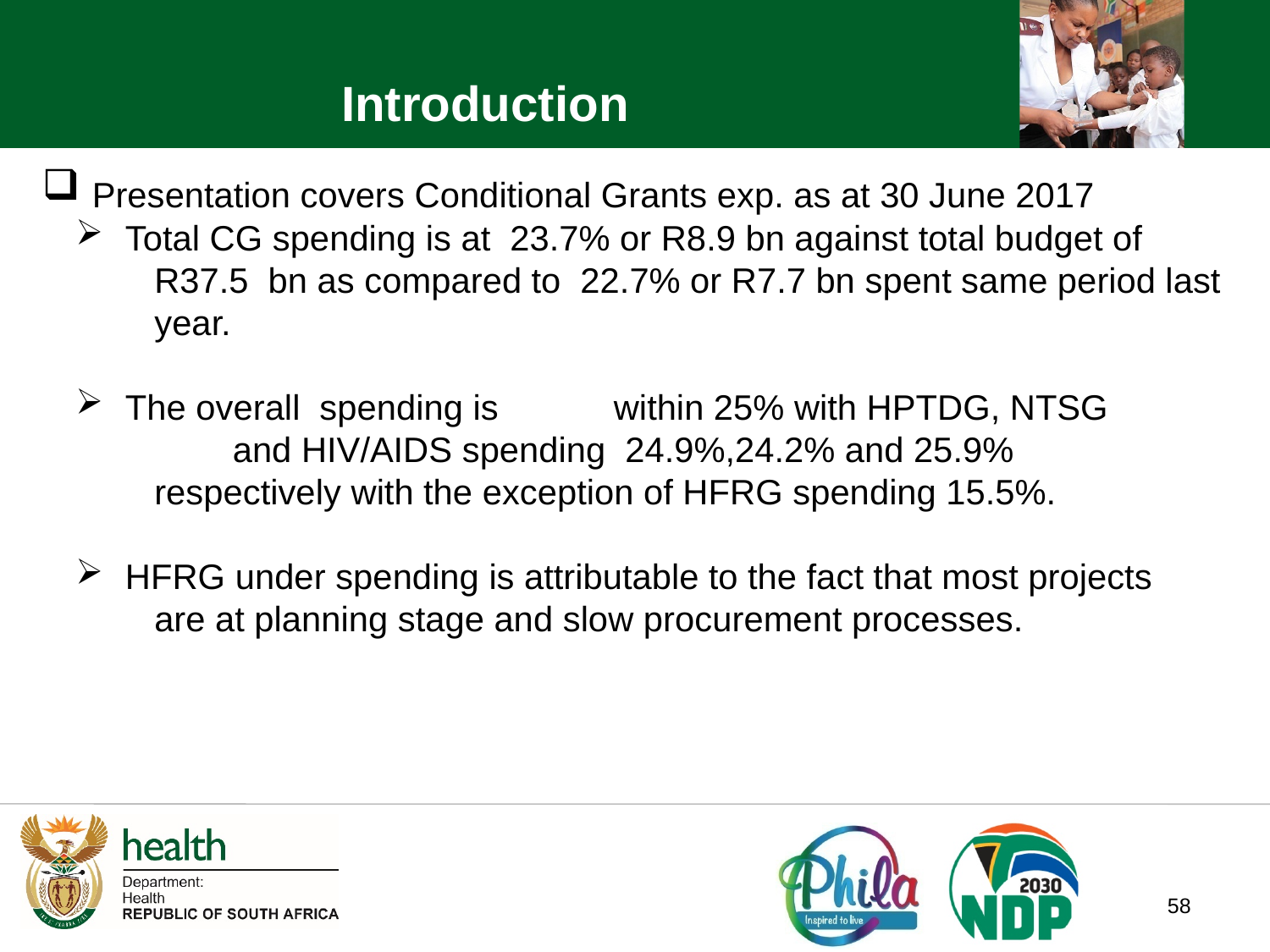

Introduction
 Presentation covers Conditional Grants exp. as at 30 June 2017
  Total CG spending is at  23.7% or R8.9 bn against total budget of
     R37.5  bn as compared to  22.7% or R7.7 bn spent same period last
     year.

  The overall  spending is 	within 25% with HPTDG, NTSG
	and HIV/AIDS spending  24.9%,24.2% and 25.9%
     respectively with the exception of HFRG spending 15.5%.

  HFRG under spending is attributable to the fact that most projects
     are at planning stage and slow procurement processes.

58